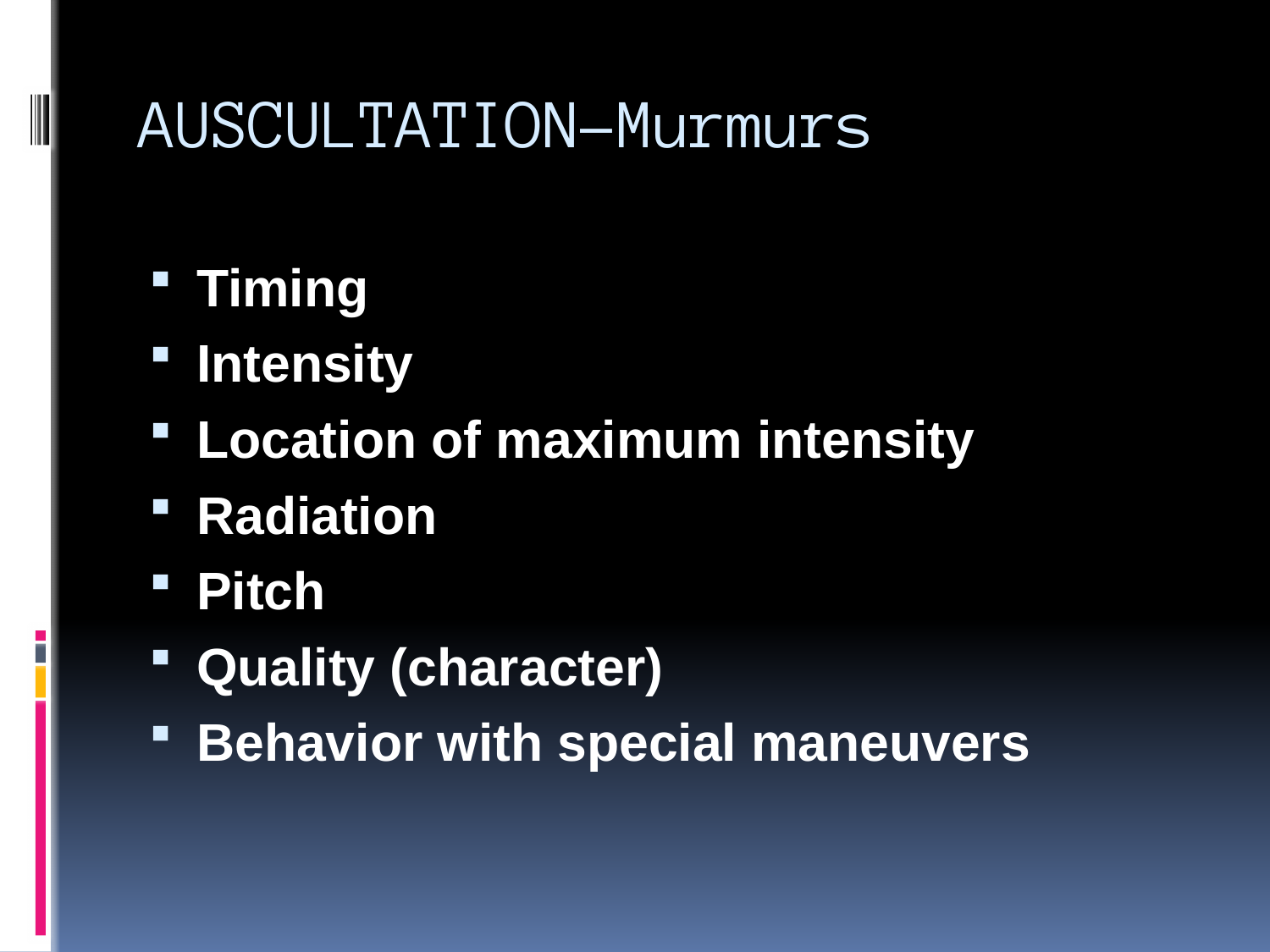

# AUSCULTATION-Murmurs
Timing
Intensity
Location of maximum intensity
Radiation
Pitch
Quality (character)
Behavior with special maneuvers